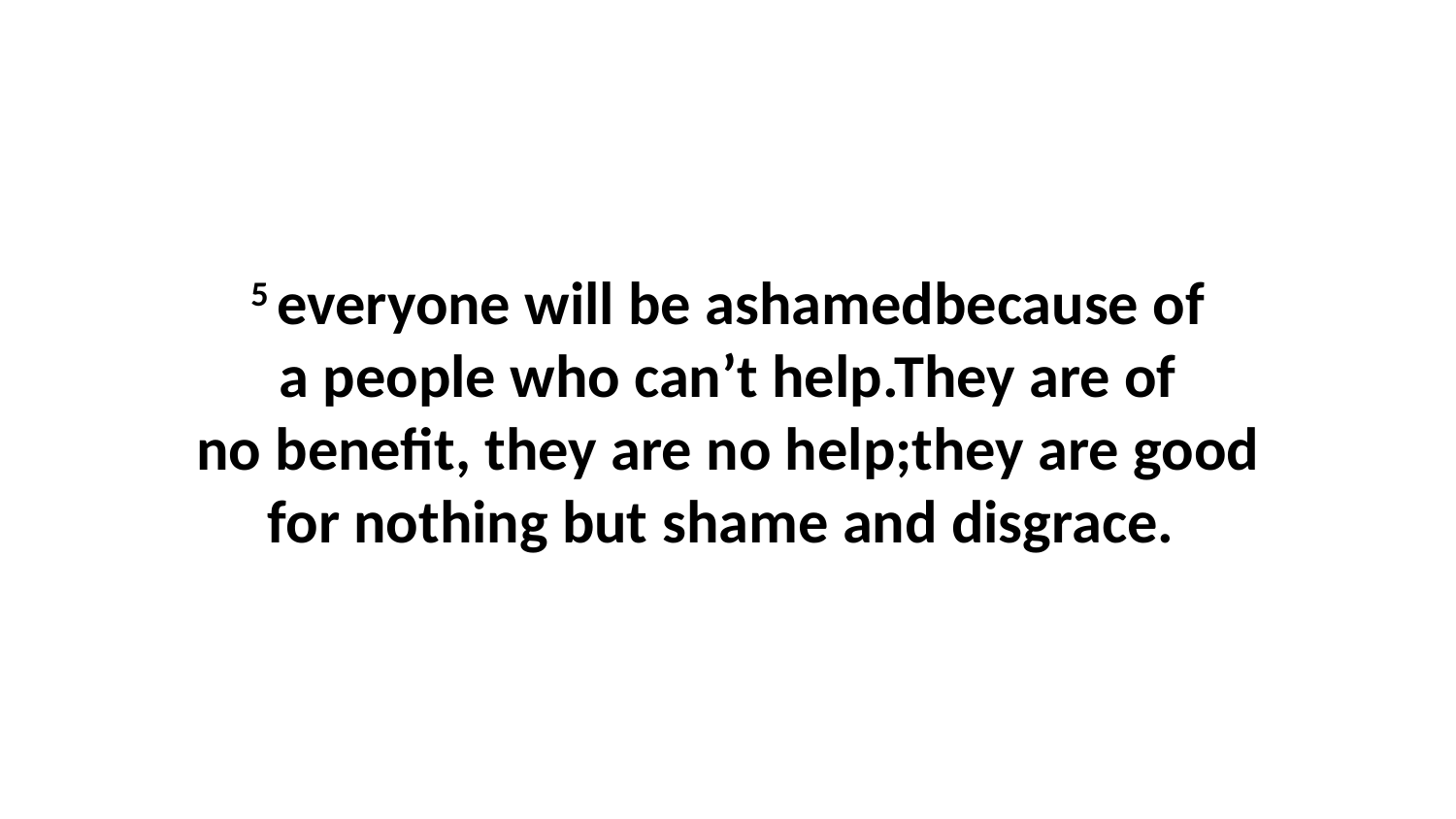

5 everyone will be ashamedbecause of a people who can’t help.They are of no benefit, they are no help;they are good for nothing but shame and disgrace.